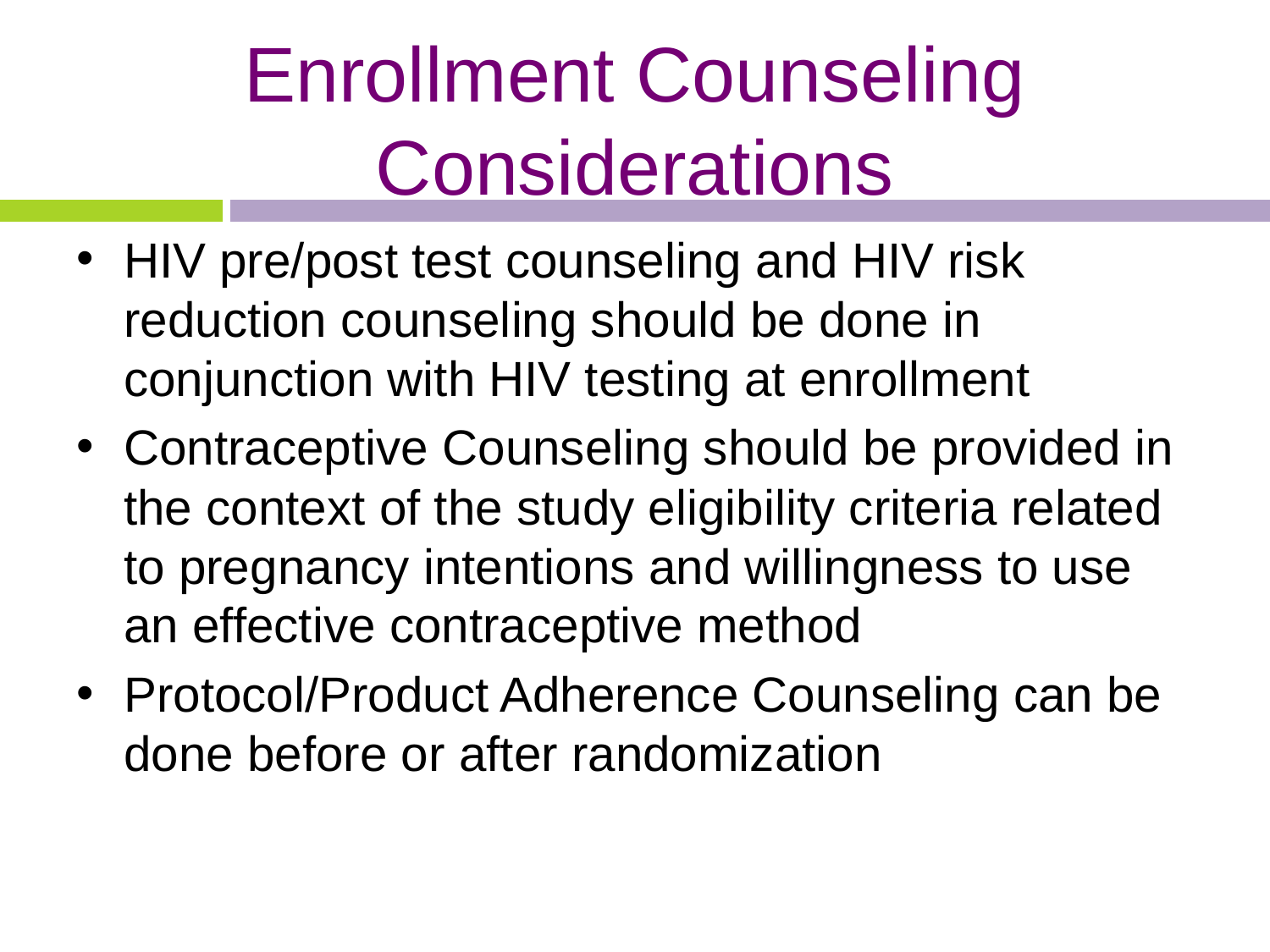

# Enrollment Counseling Considerations
HIV pre/post test counseling and HIV risk reduction counseling should be done in conjunction with HIV testing at enrollment
Contraceptive Counseling should be provided in the context of the study eligibility criteria related to pregnancy intentions and willingness to use an effective contraceptive method
Protocol/Product Adherence Counseling can be done before or after randomization